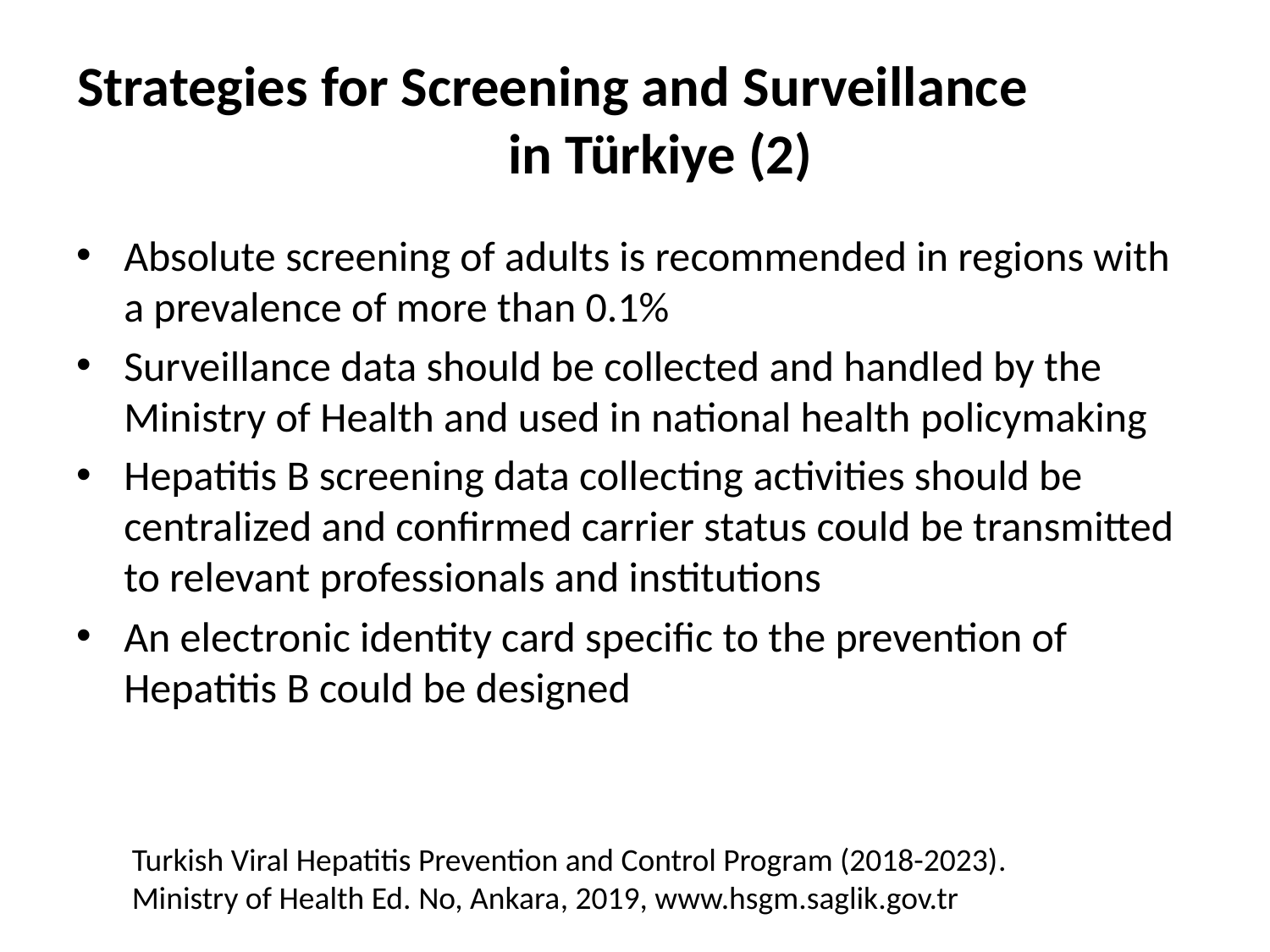

# Strategies for Screening and Surveillance                  in Türkiye (2)
Absolute screening of adults is recommended in regions with a prevalence of more than 0.1%
Surveillance data should be collected and handled by the Ministry of Health and used in national health policymaking
Hepatitis B screening data collecting activities should be centralized and confirmed carrier status could be transmitted to relevant professionals and institutions
An electronic identity card specific to the prevention of Hepatitis B could be designed
Turkish Viral Hepatitis Prevention and Control Program (2018-2023).
Ministry of Health Ed. No, Ankara, 2019, www.hsgm.saglik.gov.tr